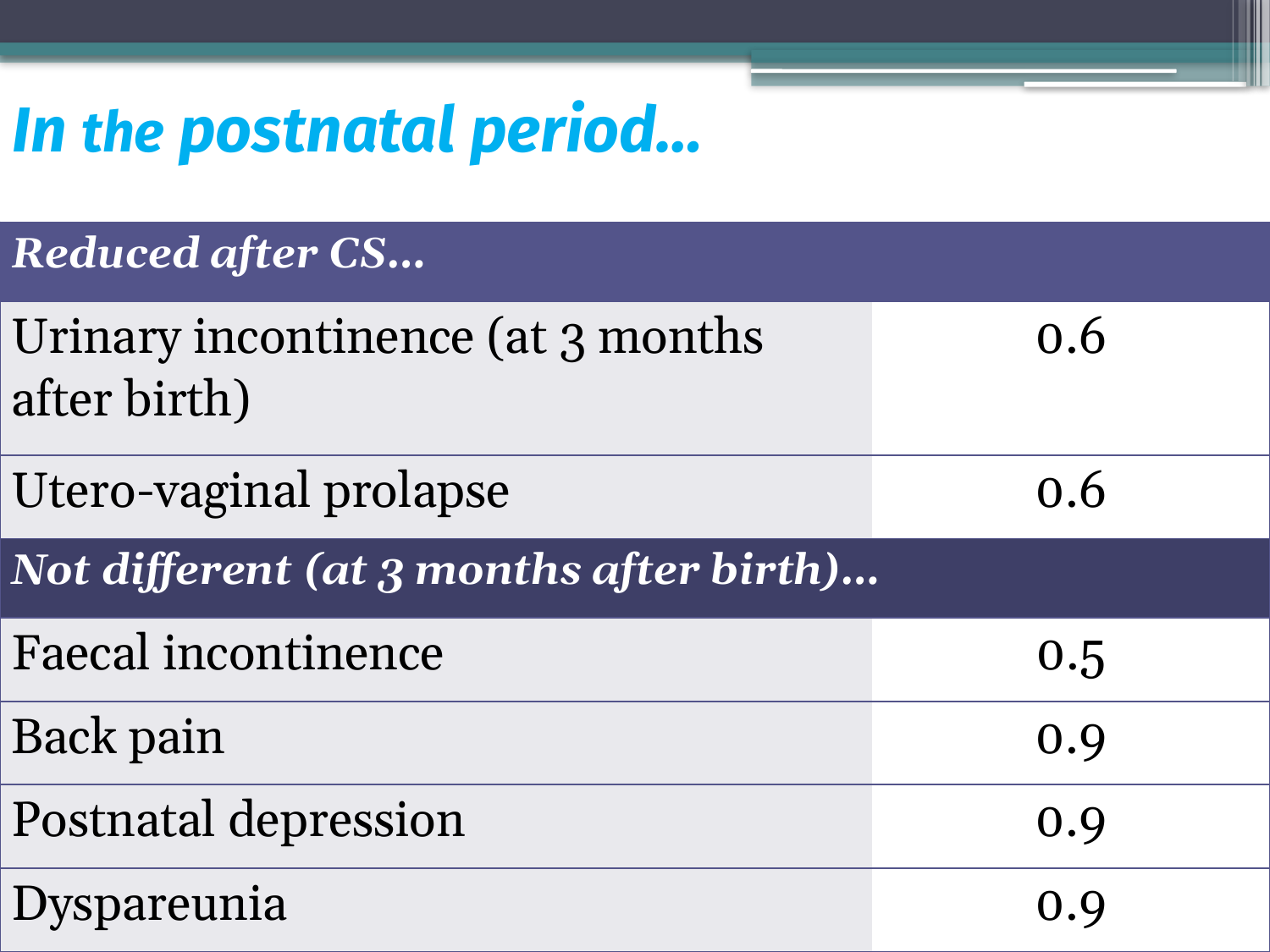

# In the postnatal period…
| Reduced after CS… |  |
| --- | --- |
| Urinary incontinence (at 3 months after birth) | 0.6 |
| Utero-vaginal prolapse | 0.6 |
| Not different (at 3 months after birth)… |  |
| Faecal incontinence | 0.5 |
| Back pain | 0.9 |
| Postnatal depression | 0.9 |
| Dyspareunia | 0.9 |